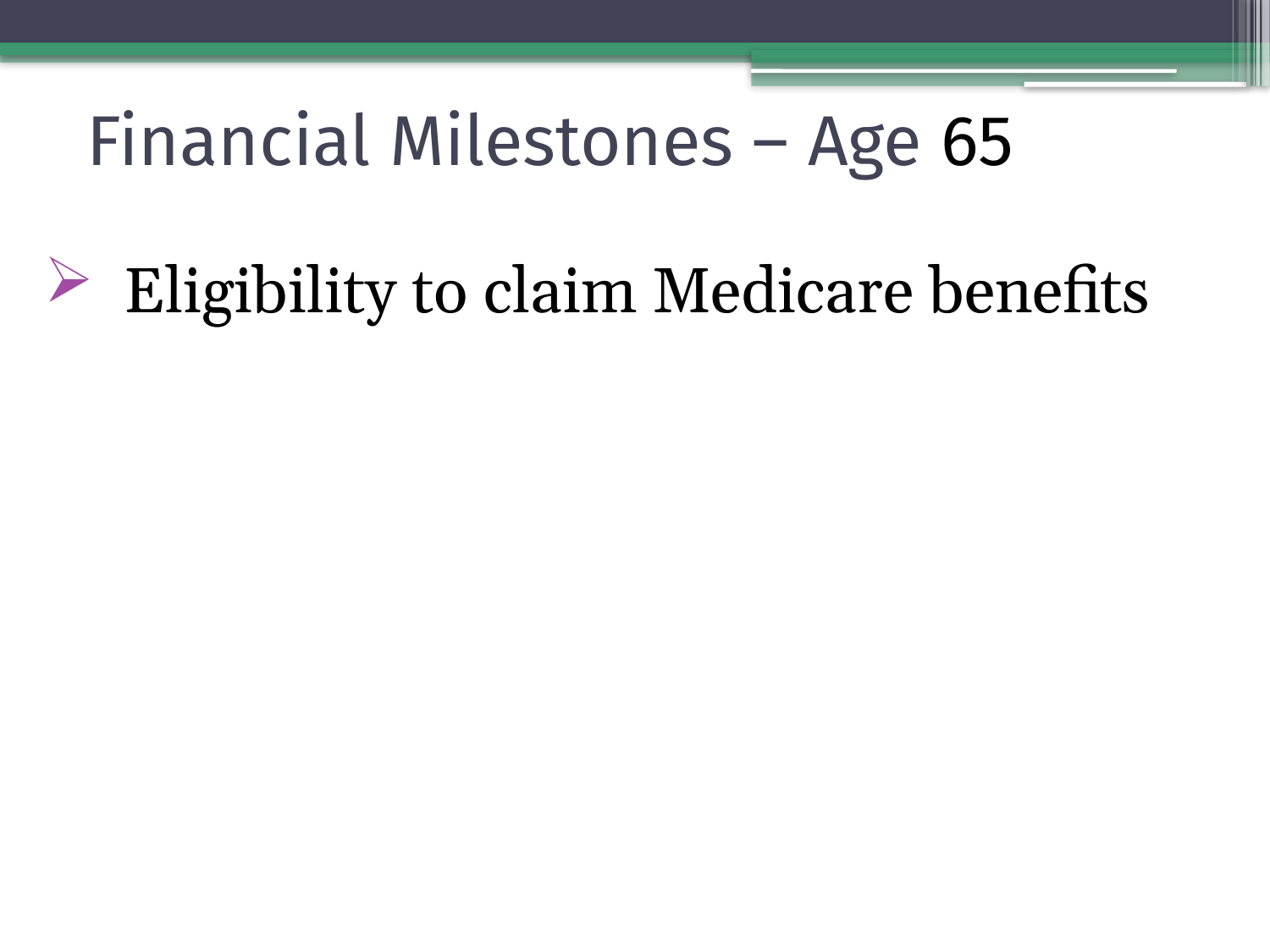

# Financial Milestones – Age 65
Eligibility to claim Medicare benefits